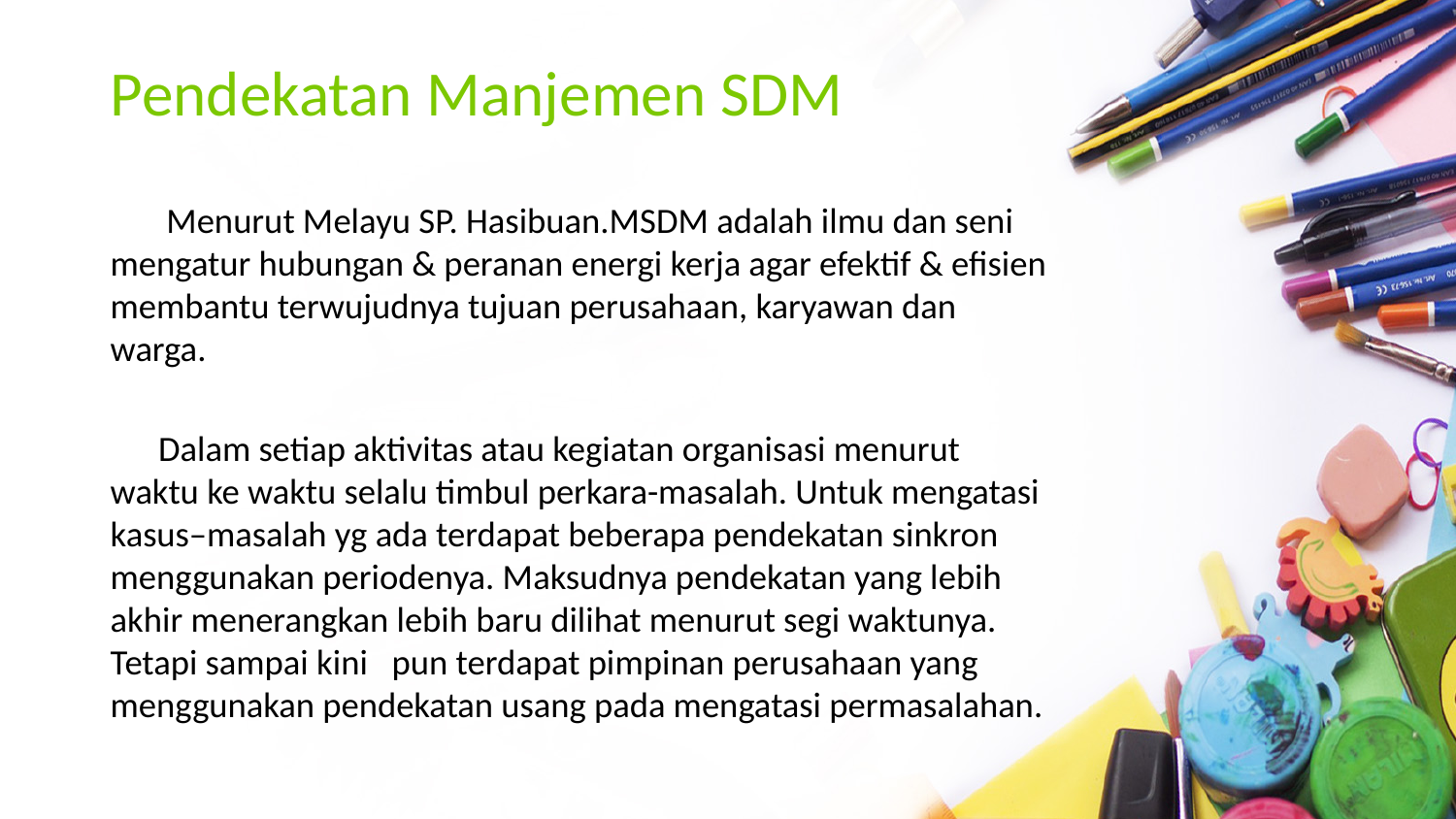

# Pendekatan Manjemen SDM
       Menurut Melayu SP. Hasibuan.MSDM adalah ilmu dan seni mengatur hubungan & peranan energi kerja agar efektif & efisien membantu terwujudnya tujuan perusahaan, karyawan dan warga.

      Dalam setiap aktivitas atau kegiatan organisasi menurut waktu ke waktu selalu timbul perkara-masalah. Untuk mengatasi kasus–masalah yg ada terdapat beberapa pendekatan sinkron menggunakan periodenya. Maksudnya pendekatan yang lebih akhir menerangkan lebih baru dilihat menurut segi waktunya. Tetapi sampai kini   pun terdapat pimpinan perusahaan yang menggunakan pendekatan usang pada mengatasi permasalahan.